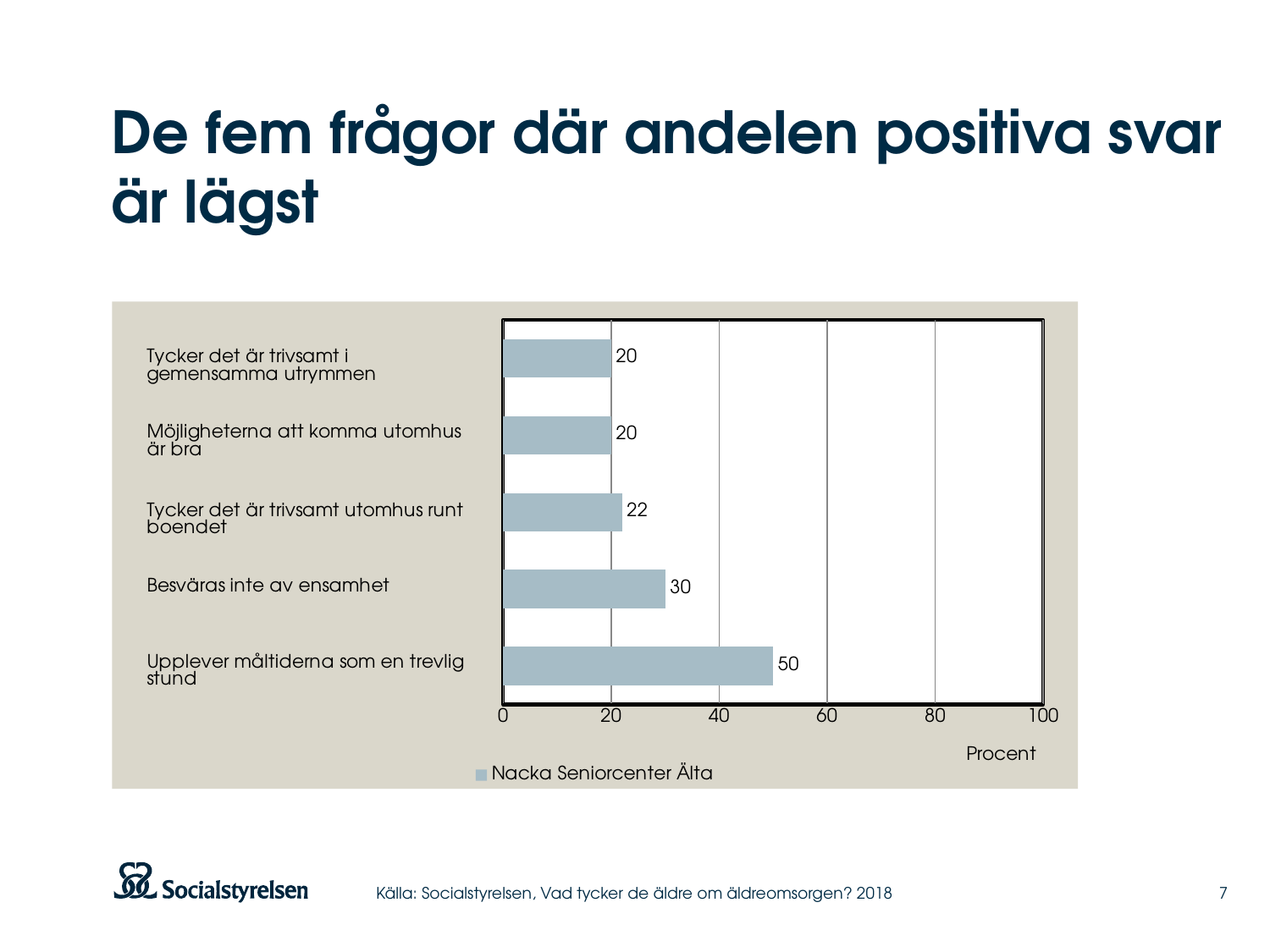

# De fem frågor där andelen positiva svar är lägst

### Chart

| Category | Nacka Seniorcenter Älta |
|---|---|
| Upplever måltiderna som en trevlig stund | 50.0 |
| Besväras inte av ensamhet | 30.0 |
| Tycker det är trivsamt utomhus runt boendet | 22.0 |
| Möjligheterna att komma utomhus är bra | 20.0 |
| Tycker det är trivsamt i gemensamma utrymmen | 20.0 |
Källa: Socialstyrelsen, Vad tycker de äldre om äldreomsorgen? 2018
7